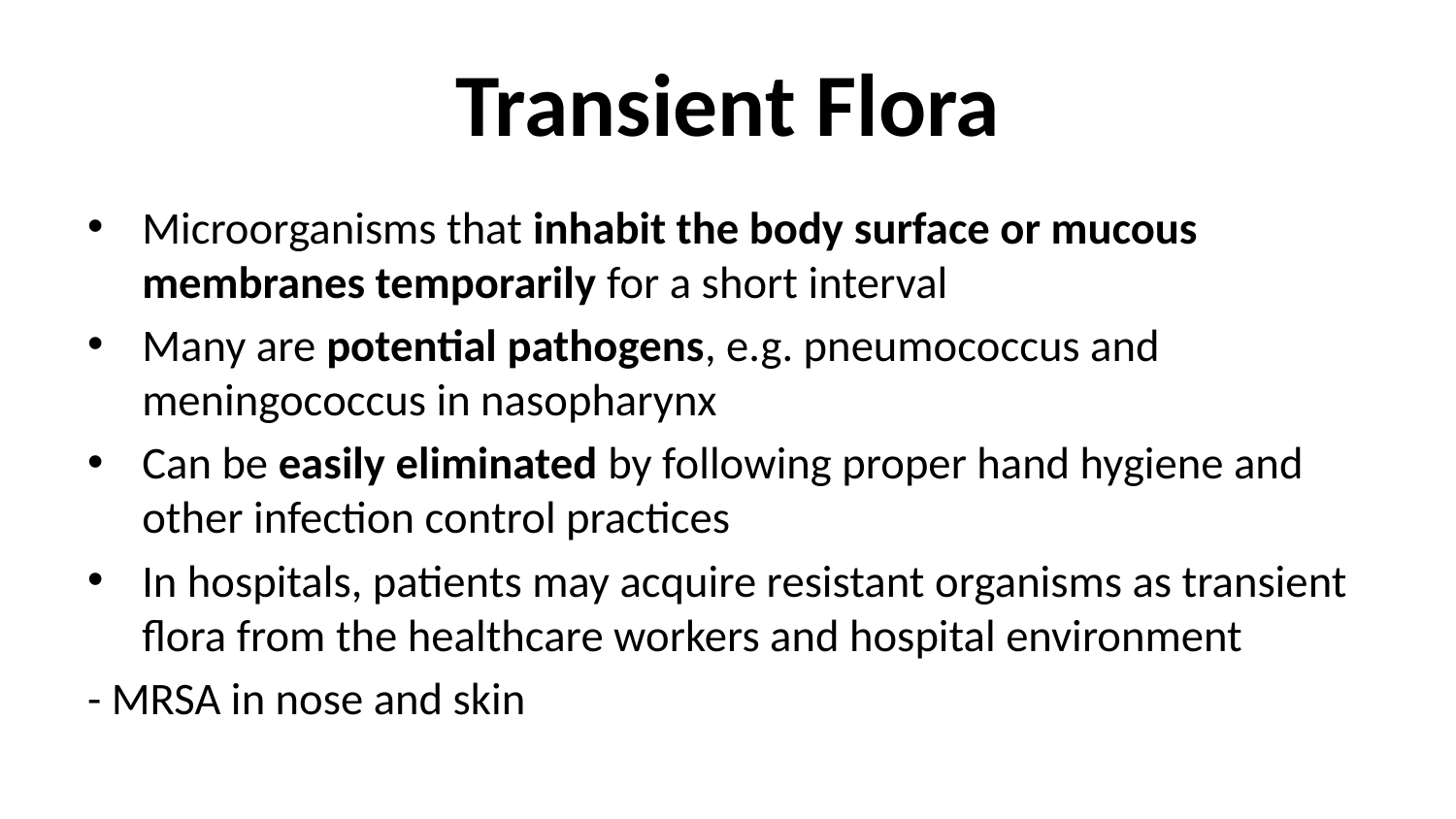

# Transient Flora
Microorganisms that inhabit the body surface or mucous membranes temporarily for a short interval
Many are potential pathogens, e.g. pneumococcus and meningococcus in nasopharynx
Can be easily eliminated by following proper hand hygiene and other infection control practices
In hospitals, patients may acquire resistant organisms as transient flora from the healthcare workers and hospital environment
- MRSA in nose and skin